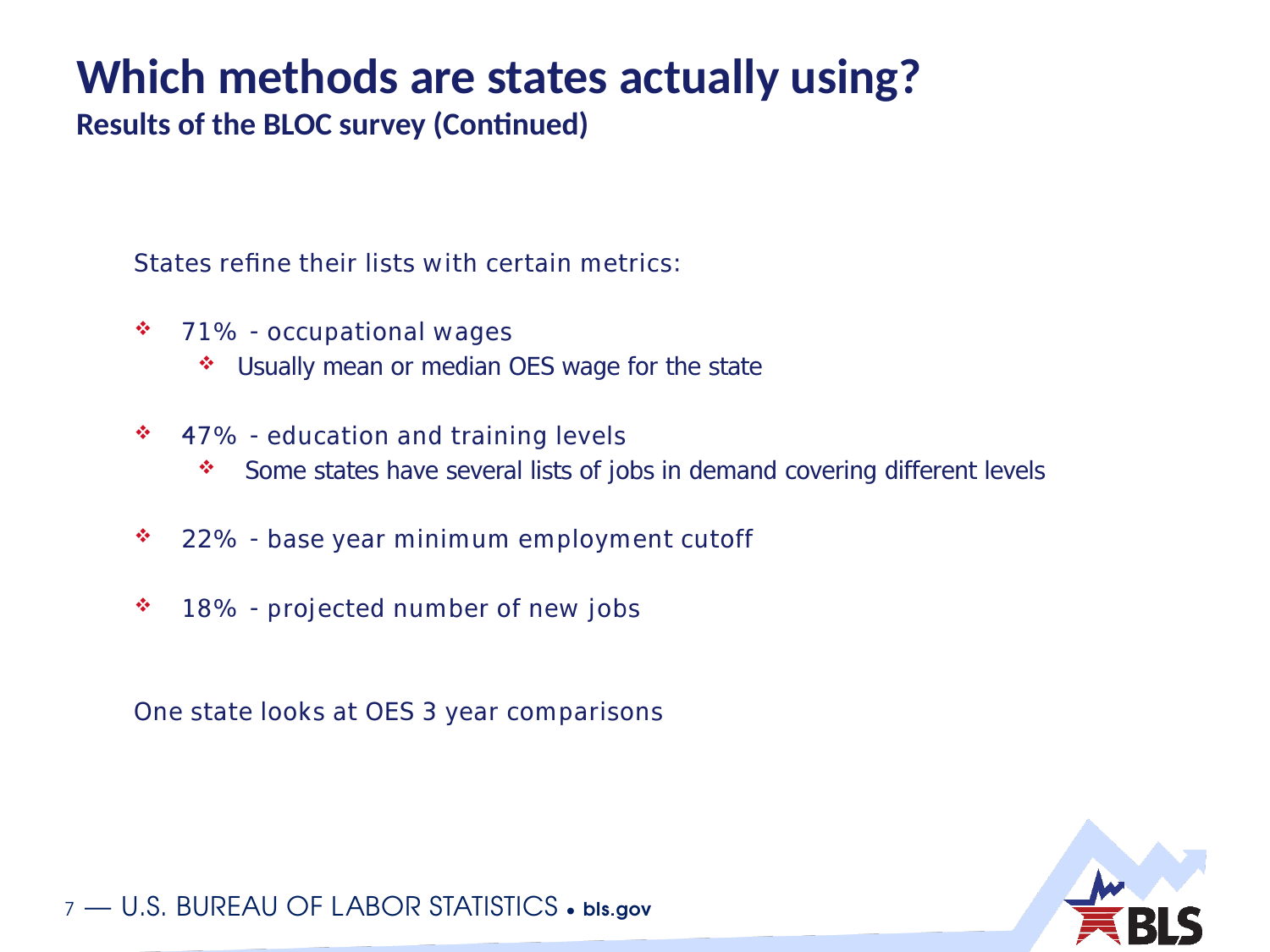

# Which methods are states actually using? Results of the BLOC survey (Continued)
States refine their lists with certain metrics:

71% - occupational wages
Usually mean or median OES wage for the state

47% - education and training levels
Some states have several lists of jobs in demand covering different levels

22% - base year minimum employment cutoff

18% - projected number of new jobs

One state looks at OES 3 year comparisons